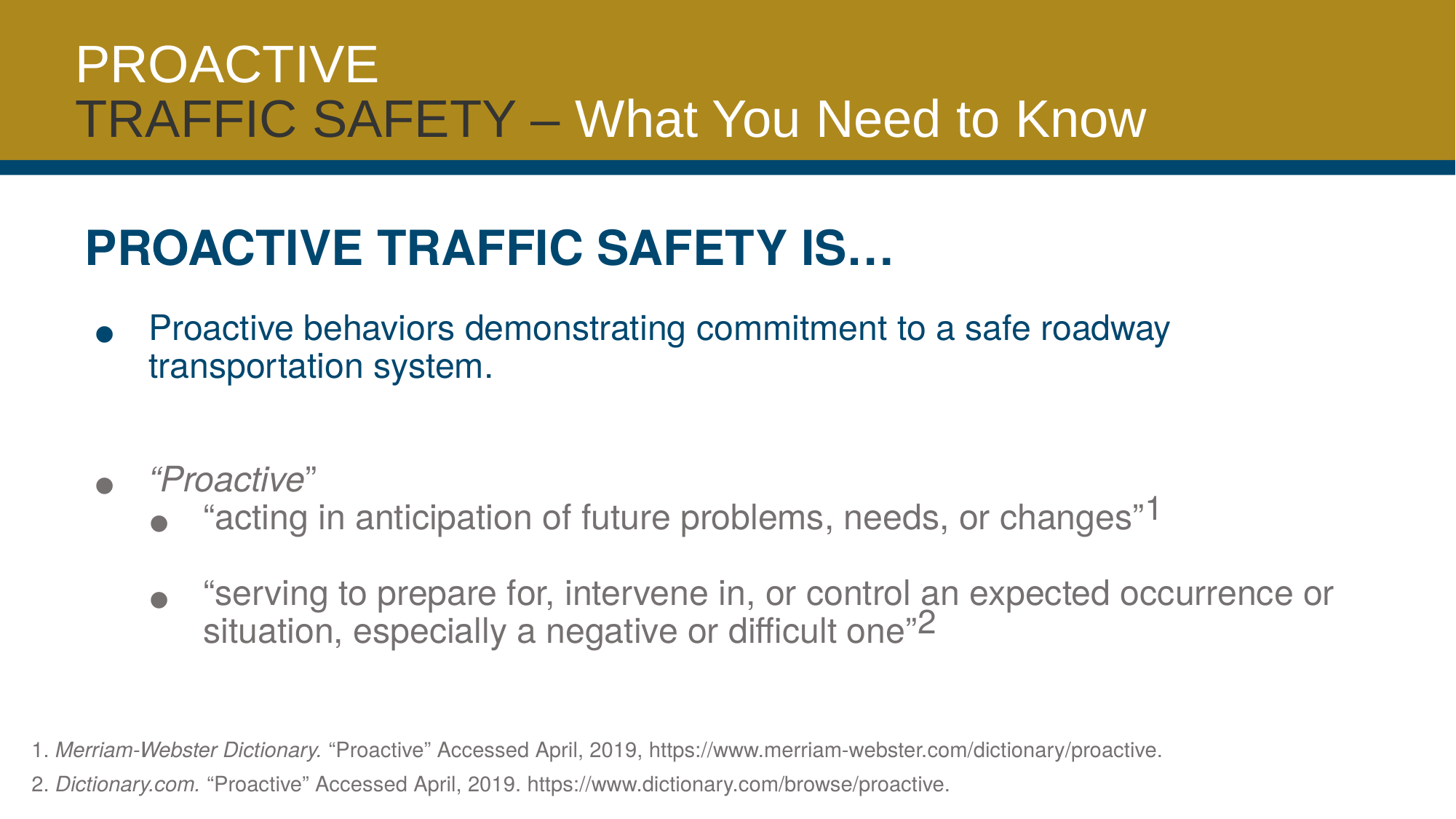

PROACTIVE
TRAFFIC SAFETY – What You Need to Know

PROACTIVE TRAFFIC SAFETY IS…

Proactive behaviors demonstrating commitment to a safe roadway transportation system.

“Proactive”
“acting in anticipation of future problems, needs, or changes”1

“serving to prepare for, intervene in, or control an expected occurrence or situation, especially a negative or difficult one”2

1. Merriam-Webster Dictionary. “Proactive” Accessed April, 2019, https://www.merriam-webster.com/dictionary/proactive.
2. Dictionary.com. “Proactive” Accessed April, 2019. https://www.dictionary.com/browse/proactive.